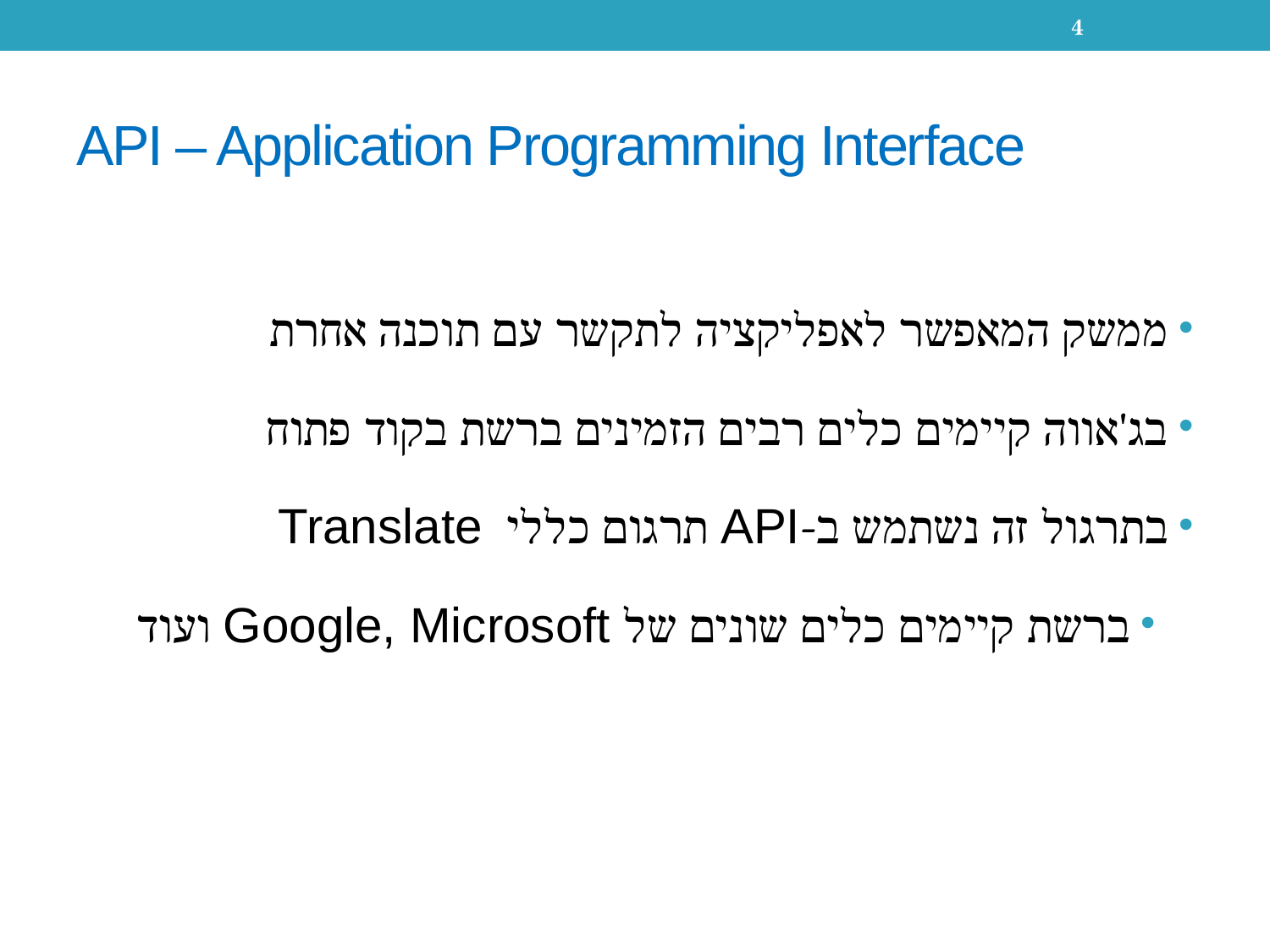

4
# API – Application Programming Interface
ממשק המאפשר לאפליקציה לתקשר עם תוכנה אחרת
בג'אווה קיימים כלים רבים הזמינים ברשת בקוד פתוח
בתרגול זה נשתמש ב-API תרגום כללי  Translate
ברשת קיימים כלים שונים של Google, Microsoft ועוד